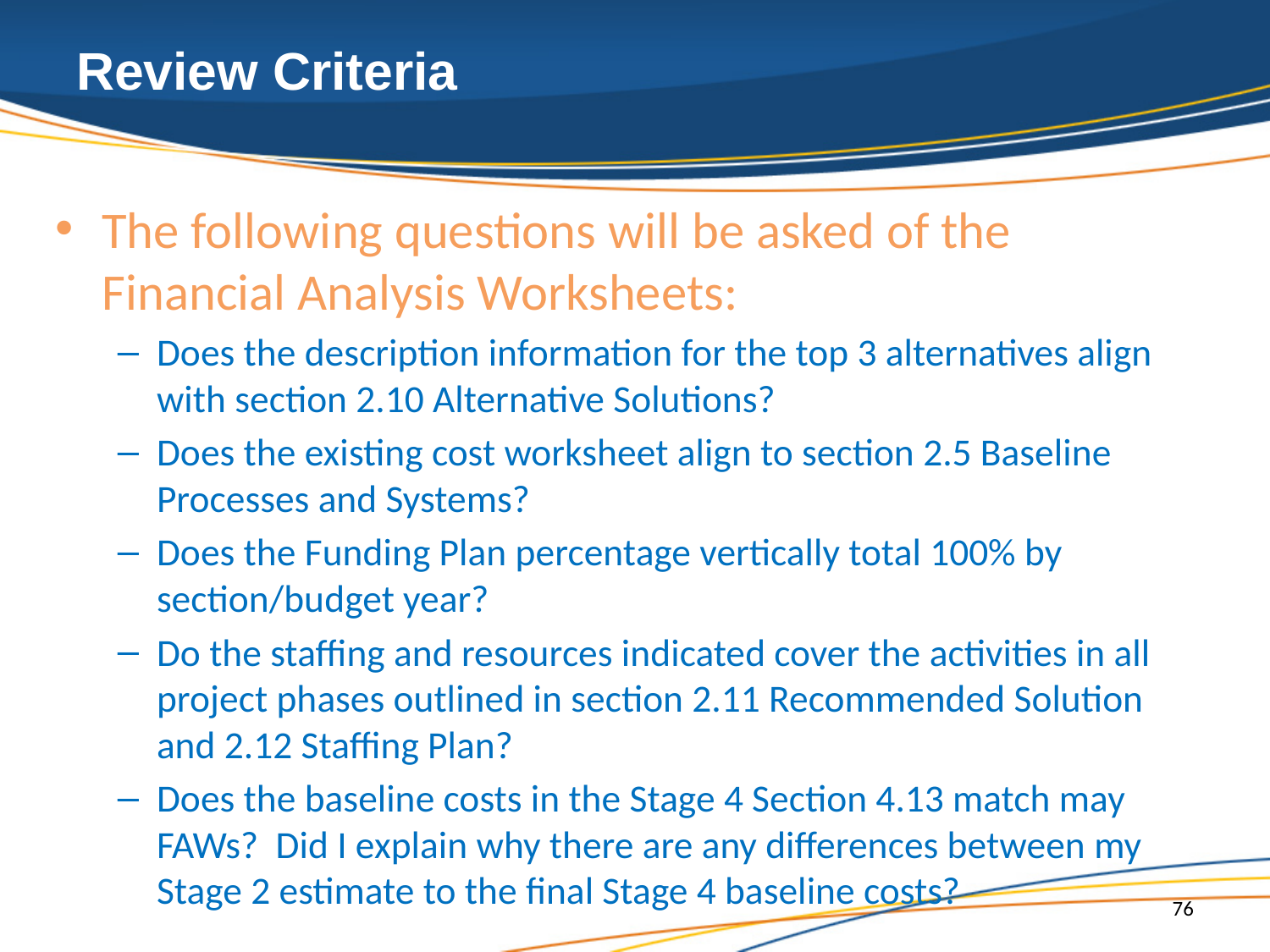

# Review Criteria
The following questions will be asked of the Financial Analysis Worksheets:
Does the description information for the top 3 alternatives align with section 2.10 Alternative Solutions?
Does the existing cost worksheet align to section 2.5 Baseline Processes and Systems?
Does the Funding Plan percentage vertically total 100% by section/budget year?
Do the staffing and resources indicated cover the activities in all project phases outlined in section 2.11 Recommended Solution and 2.12 Staffing Plan?
Does the baseline costs in the Stage 4 Section 4.13 match may FAWs?  Did I explain why there are any differences between my Stage 2 estimate to the final Stage 4 baseline costs?

76